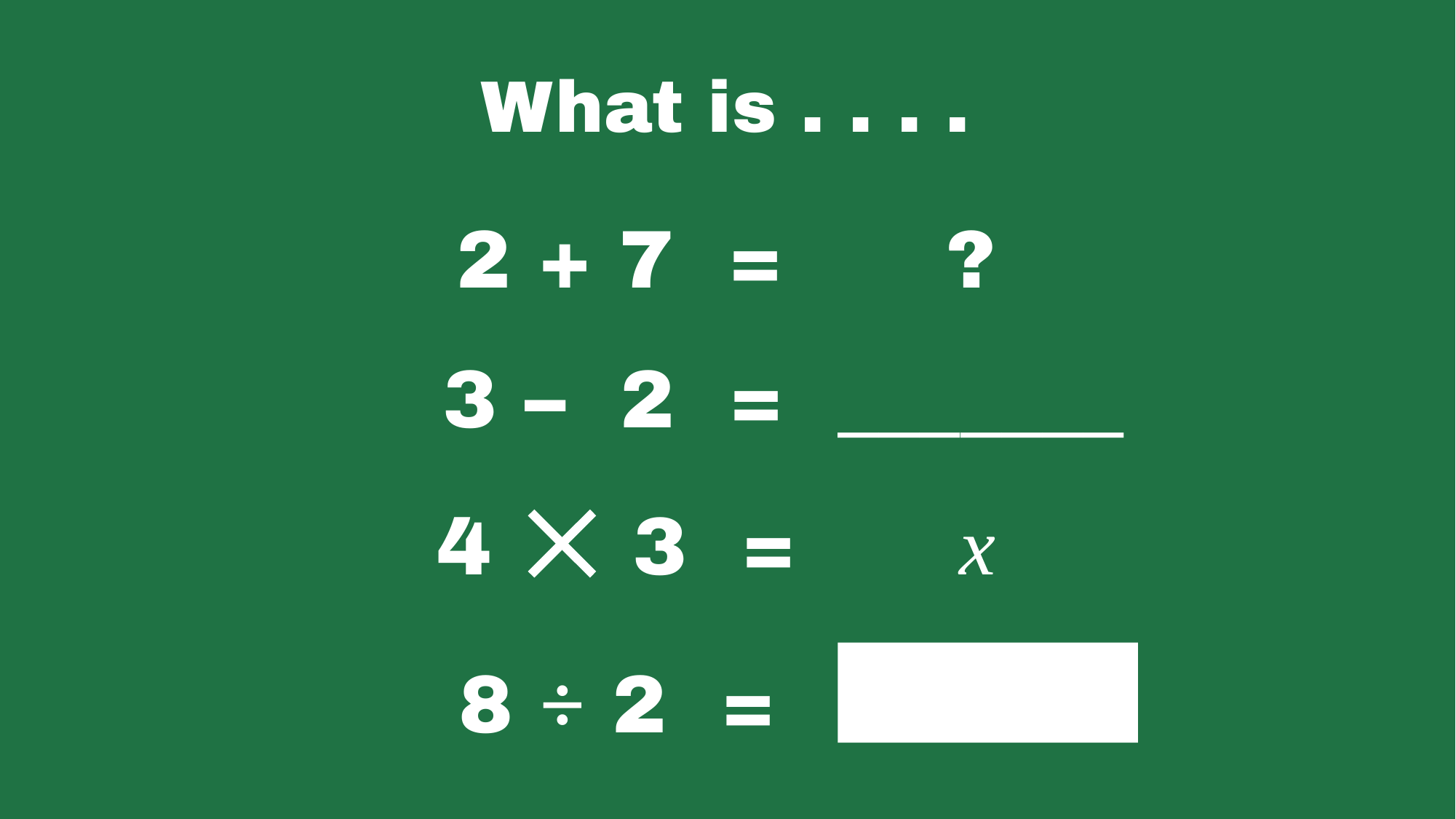

What is . . . .
2 + 7  =      ?
3 –  2  =  _______
4 × 3  =      x

8 ÷ 2  =